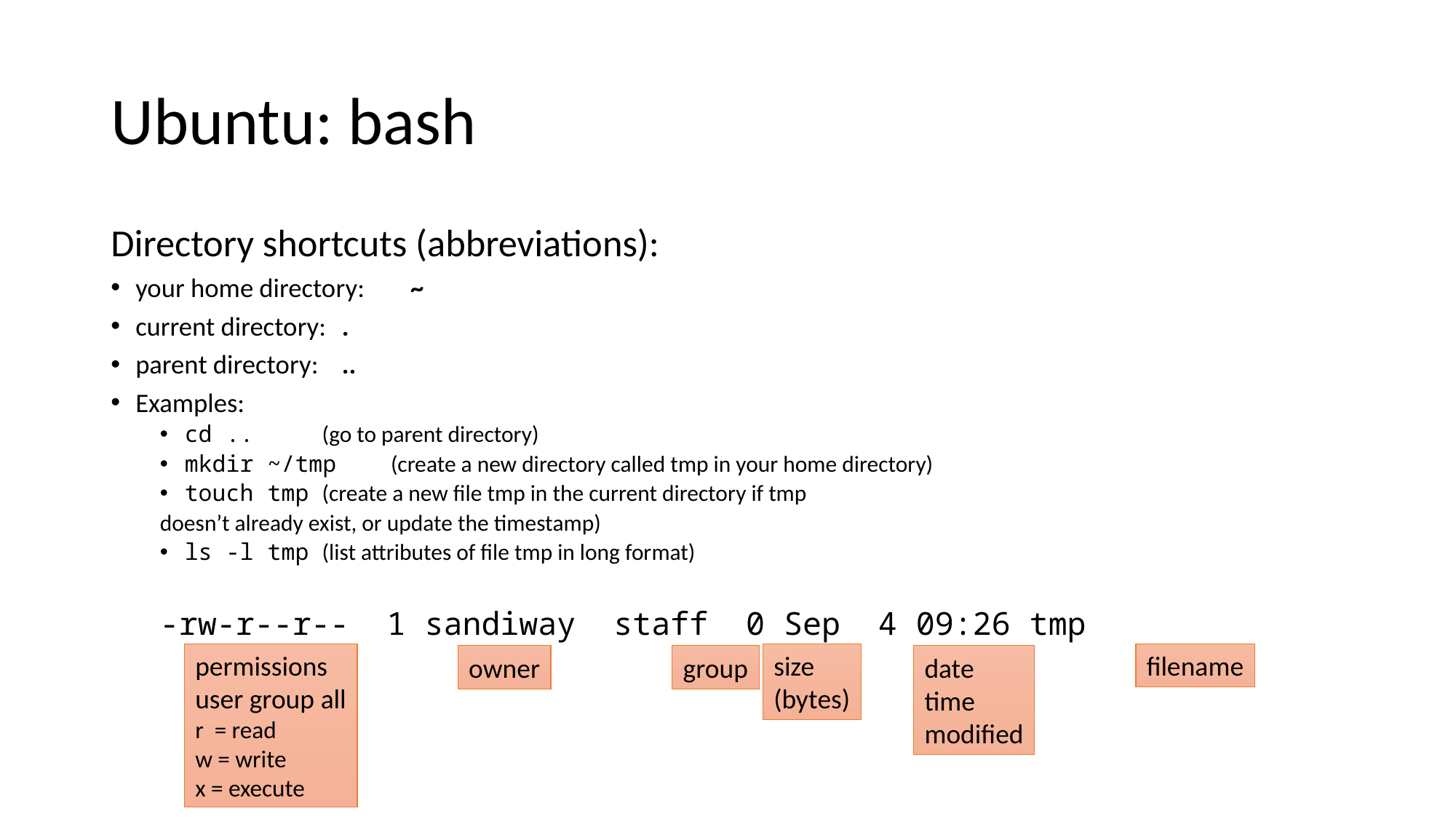

# Ubuntu: bash
Directory shortcuts (abbreviations):
your home directory: 	~
current directory: 	.
parent directory:	..
Examples:
cd ..				(go to parent directory)
mkdir ~/tmp			(create a new directory called tmp in your home directory)
touch tmp			(create a new file tmp in the current directory if tmp
					doesn’t already exist, or update the timestamp)
ls -l tmp			(list attributes of file tmp in long format)

-rw-r--r--  1 sandiway  staff  0 Sep  4 09:26 tmp
permissions
user group all
r  = read
w = write
x = execute
size
(bytes)
filename
owner
group
date
time
modified